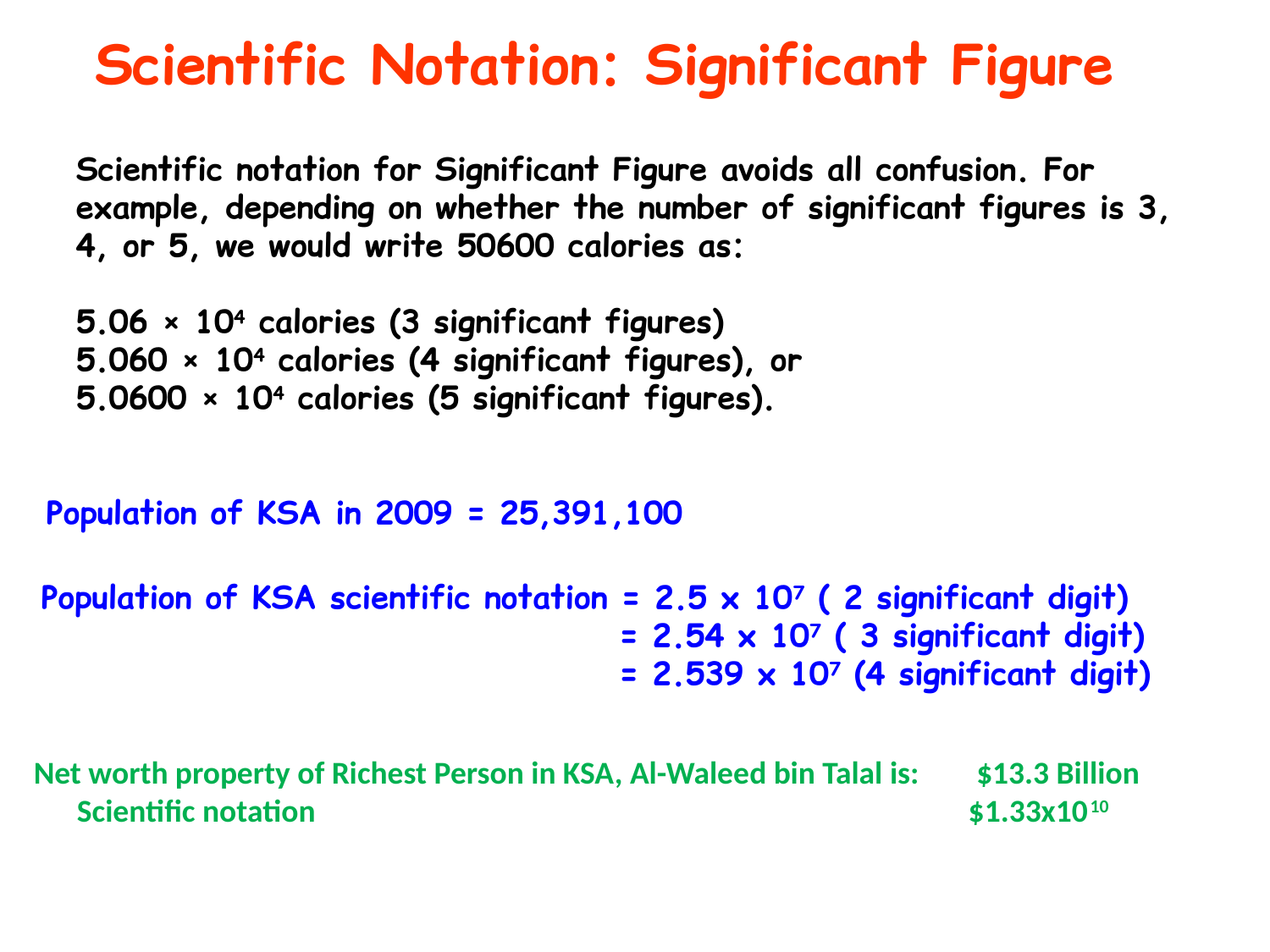

Scientific Notation: Significant Figure
Scientific notation for Significant Figure avoids all confusion. For example, depending on whether the number of significant figures is 3, 4, or 5, we would write 50600 calories as:

5.06 × 104 calories (3 significant figures)
5.060 × 104 calories (4 significant figures), or
5.0600 × 104 calories (5 significant figures).
Population of KSA in 2009 = 25,391,100
Population of KSA scientific notation = 2.5 x 107 ( 2 significant digit)
                                          = 2.54 x 107 ( 3 significant digit)
                                          = 2.539 x 107 (4 significant digit)
Net worth property of Richest Person in KSA, Al-Waleed bin Talal is:        $13.3 Billion
      Scientific notation                                                                                           $1.33x1010